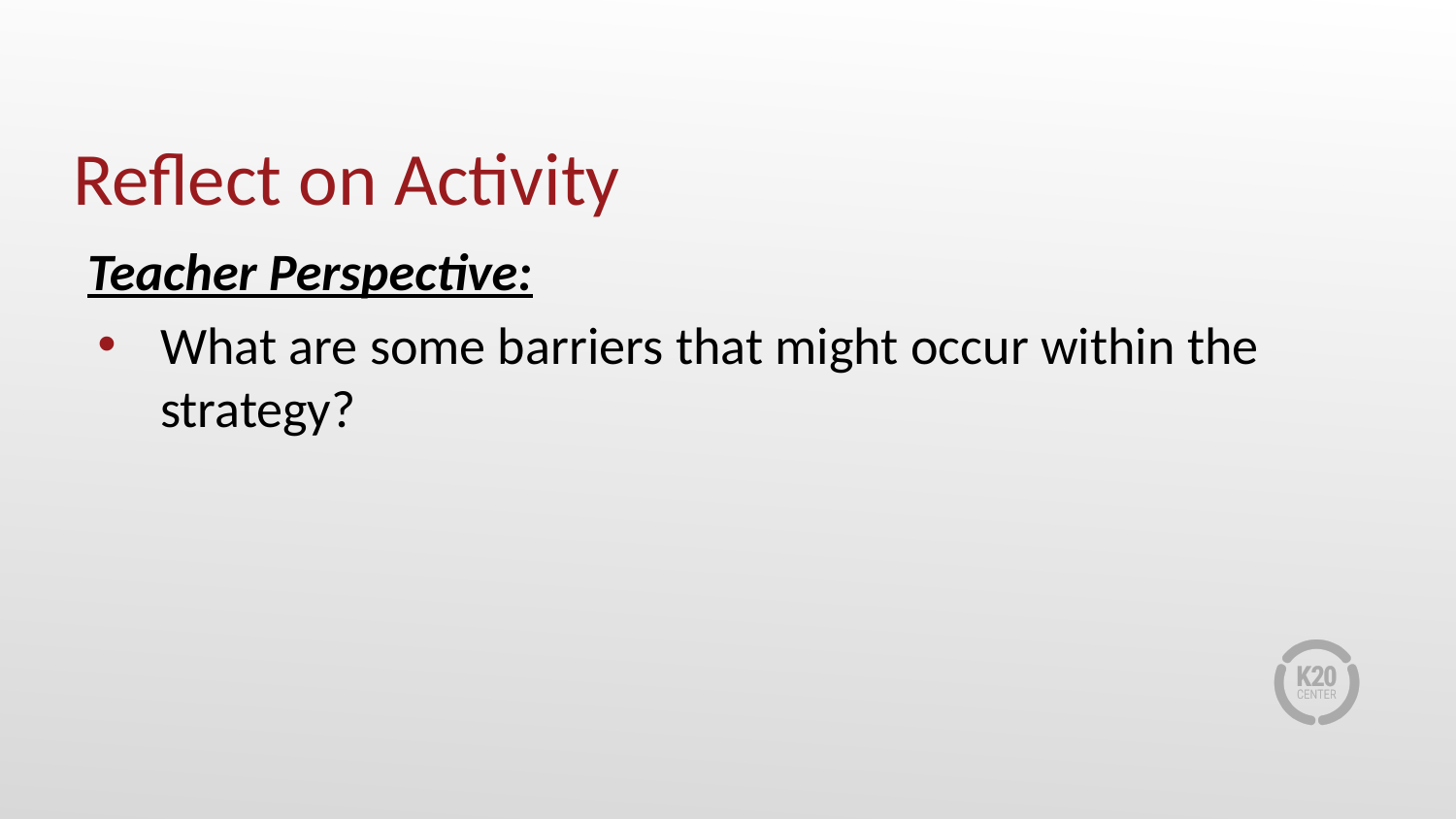

# Reflect on Activity
Teacher Perspective:
What are some barriers that might occur within the strategy?